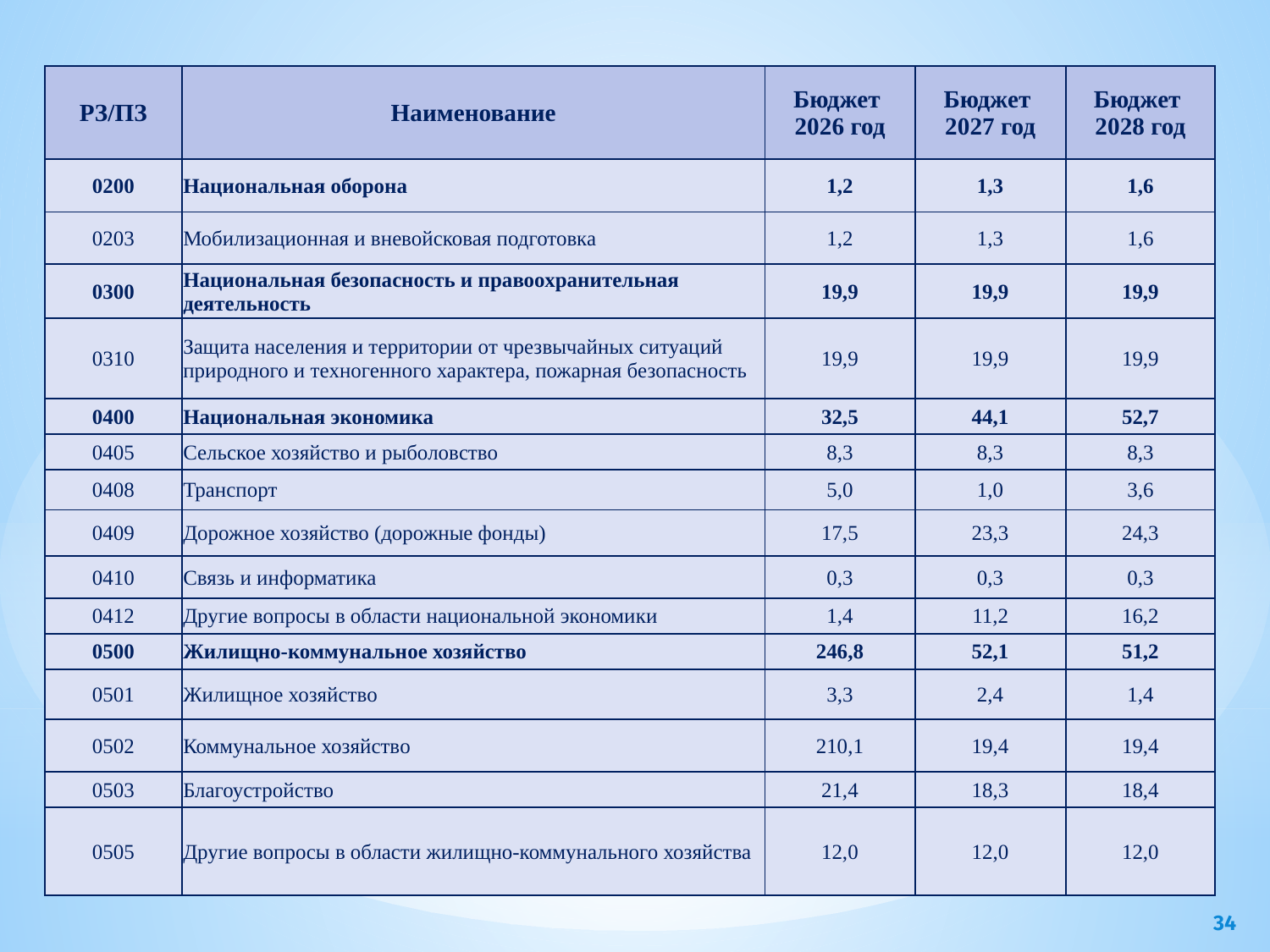

| РЗ/ПЗ | Наименование | Бюджет 2026 год | Бюджет 2027 год | Бюджет 2028 год |
| --- | --- | --- | --- | --- |
| 0200 | Национальная оборона | 1,2 | 1,3 | 1,6 |
| 0203 | Мобилизационная и вневойсковая подготовка | 1,2 | 1,3 | 1,6 |
| 0300 | Национальная безопасность и правоохранительная деятельность | 19,9 | 19,9 | 19,9 |
| 0310 | Защита населения и территории от чрезвычайных ситуаций природного и техногенного характера, пожарная безопасность | 19,9 | 19,9 | 19,9 |
| 0400 | Национальная экономика | 32,5 | 44,1 | 52,7 |
| 0405 | Сельское хозяйство и рыболовство | 8,3 | 8,3 | 8,3 |
| 0408 | Транспорт | 5,0 | 1,0 | 3,6 |
| 0409 | Дорожное хозяйство (дорожные фонды) | 17,5 | 23,3 | 24,3 |
| 0410 | Связь и информатика | 0,3 | 0,3 | 0,3 |
| 0412 | Другие вопросы в области национальной экономики | 1,4 | 11,2 | 16,2 |
| 0500 | Жилищно-коммунальное хозяйство | 246,8 | 52,1 | 51,2 |
| 0501 | Жилищное хозяйство | 3,3 | 2,4 | 1,4 |
| 0502 | Коммунальное хозяйство | 210,1 | 19,4 | 19,4 |
| 0503 | Благоустройство | 21,4 | 18,3 | 18,4 |
| 0505 | Другие вопросы в области жилищно-коммунального хозяйства | 12,0 | 12,0 | 12,0 |
34